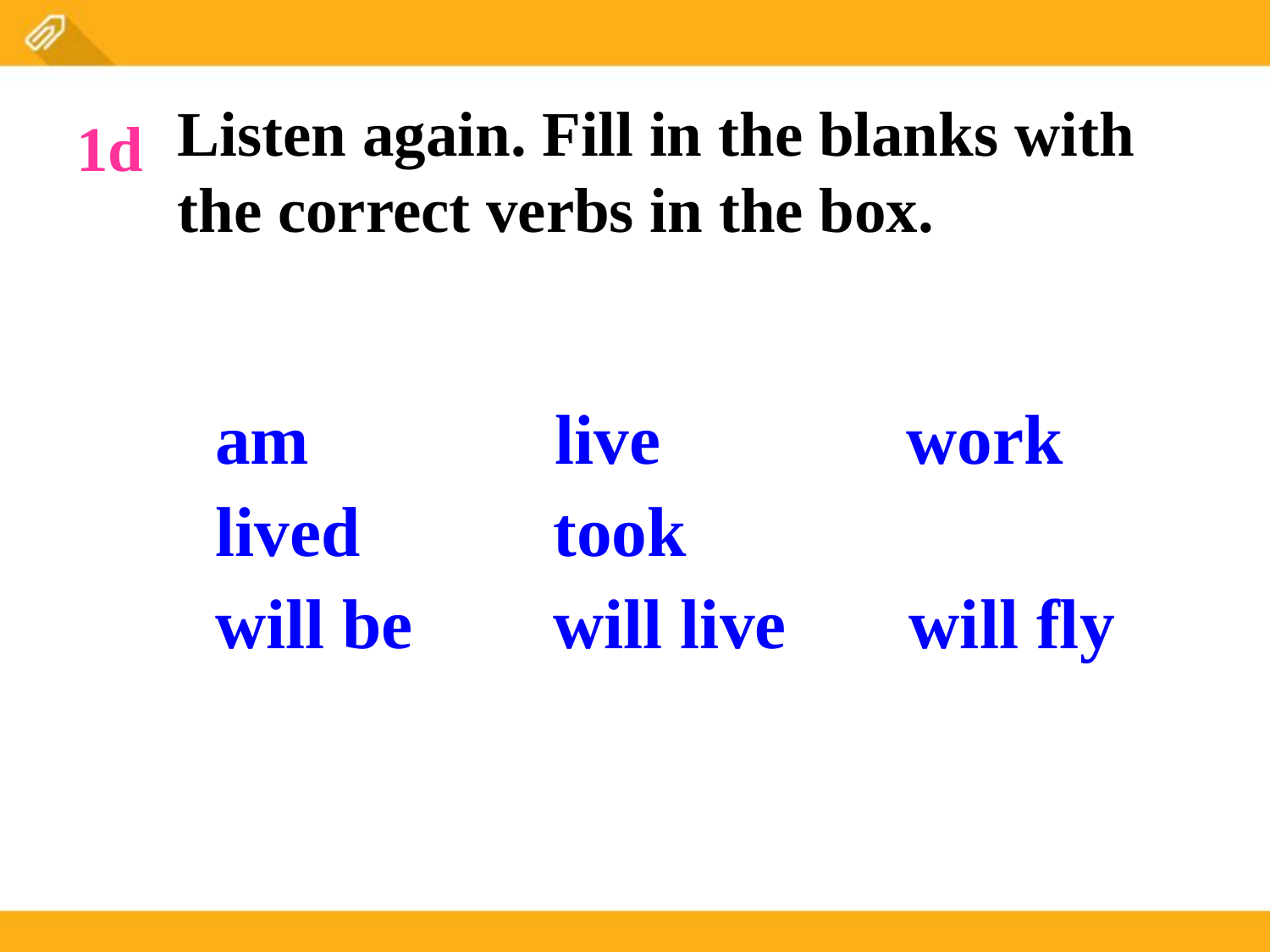

Listen again. Fill in the blanks with the correct verbs in the box.
1d
  am              live              work
  lived           took
  will be        will live       will fly